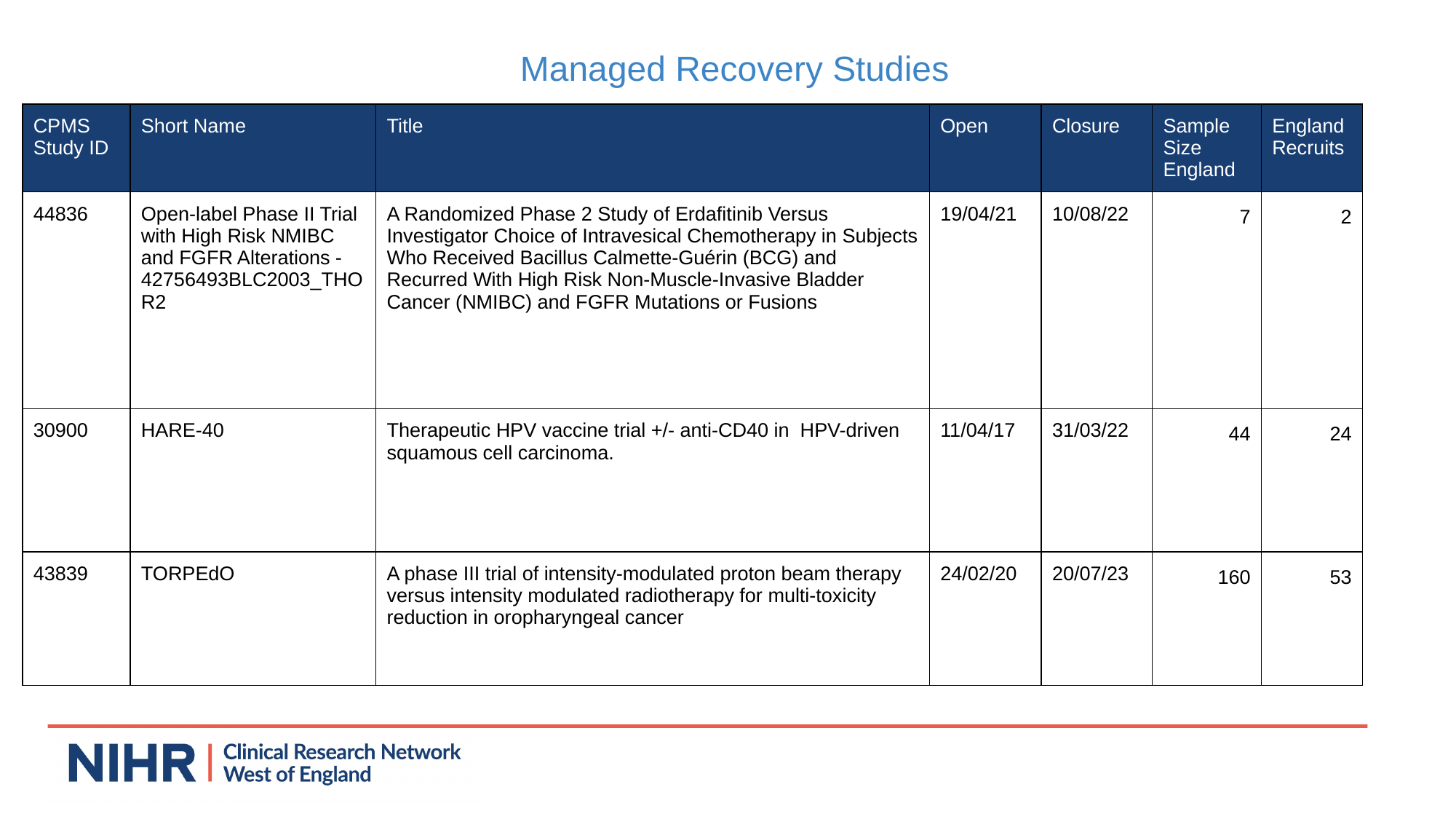

# Managed Recovery Studies
| CPMS Study ID | Short Name | Title | Open | Closure | Sample Size England | England Recruits |
| --- | --- | --- | --- | --- | --- | --- |
| 44836 | Open-label Phase II Trial with High Risk NMIBC and FGFR Alterations - 42756493BLC2003\_THOR2 | A Randomized Phase 2 Study of Erdafitinib Versus Investigator Choice of Intravesical Chemotherapy in Subjects Who Received Bacillus Calmette-Guérin (BCG) and Recurred With High Risk Non-Muscle-Invasive Bladder Cancer (NMIBC) and FGFR Mutations or Fusions | 19/04/21 | 10/08/22 | 7 | 2 |
| 30900 | HARE-40 | Therapeutic HPV vaccine trial +/- anti-CD40 in HPV-driven squamous cell carcinoma. | 11/04/17 | 31/03/22 | 44 | 24 |
| 43839 | TORPEdO | A phase III trial of intensity-modulated proton beam therapy versus intensity modulated radiotherapy for multi-toxicity reduction in oropharyngeal cancer | 24/02/20 | 20/07/23 | 160 | 53 |